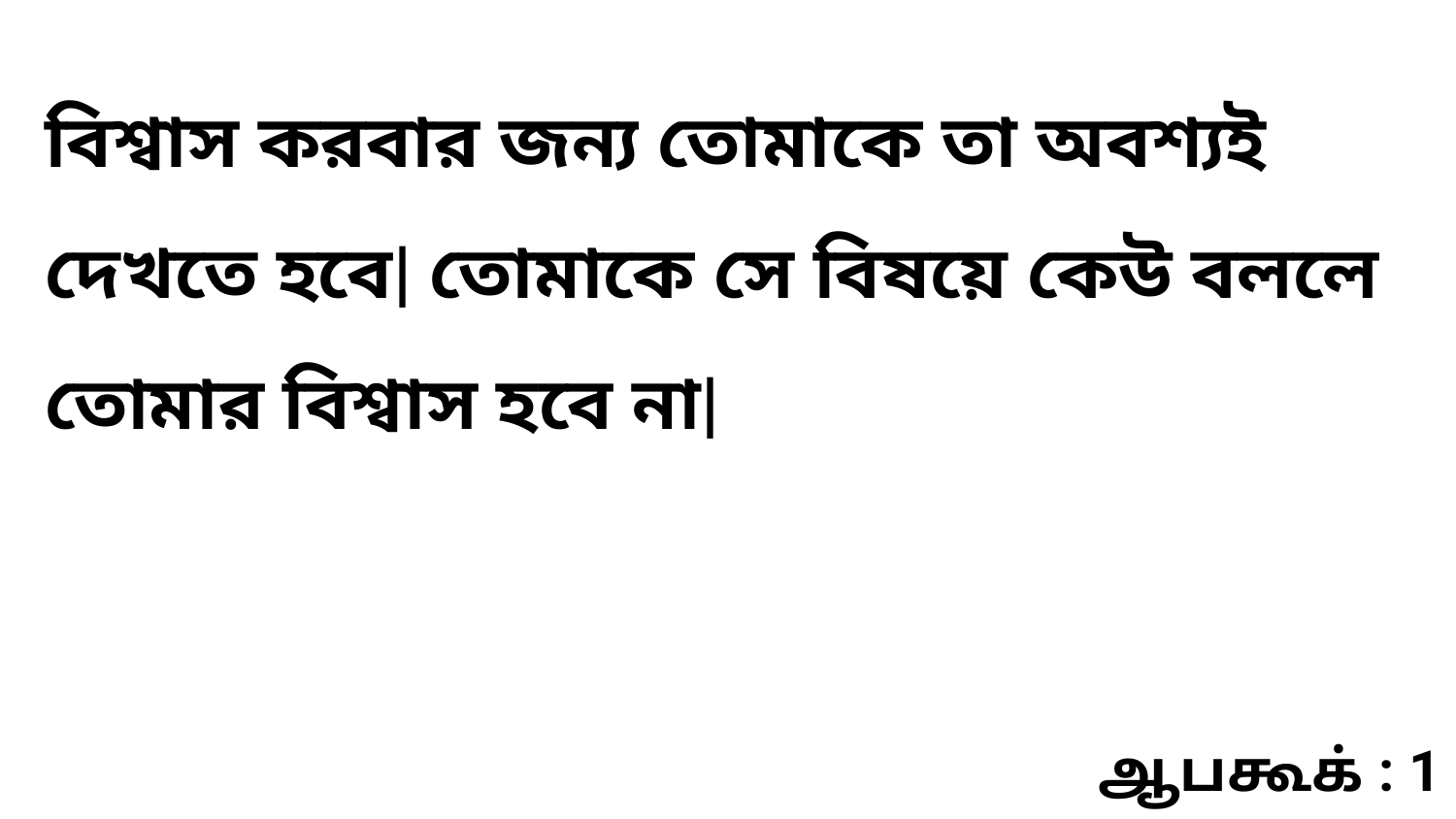

বিশ্বাস করবার জন্য তোমাকে তা অবশ্যই দেখতে হবে| তোমাকে সে বিষয়ে কেউ বললে তোমার বিশ্বাস হবে না|
ஆபகூக் : 1